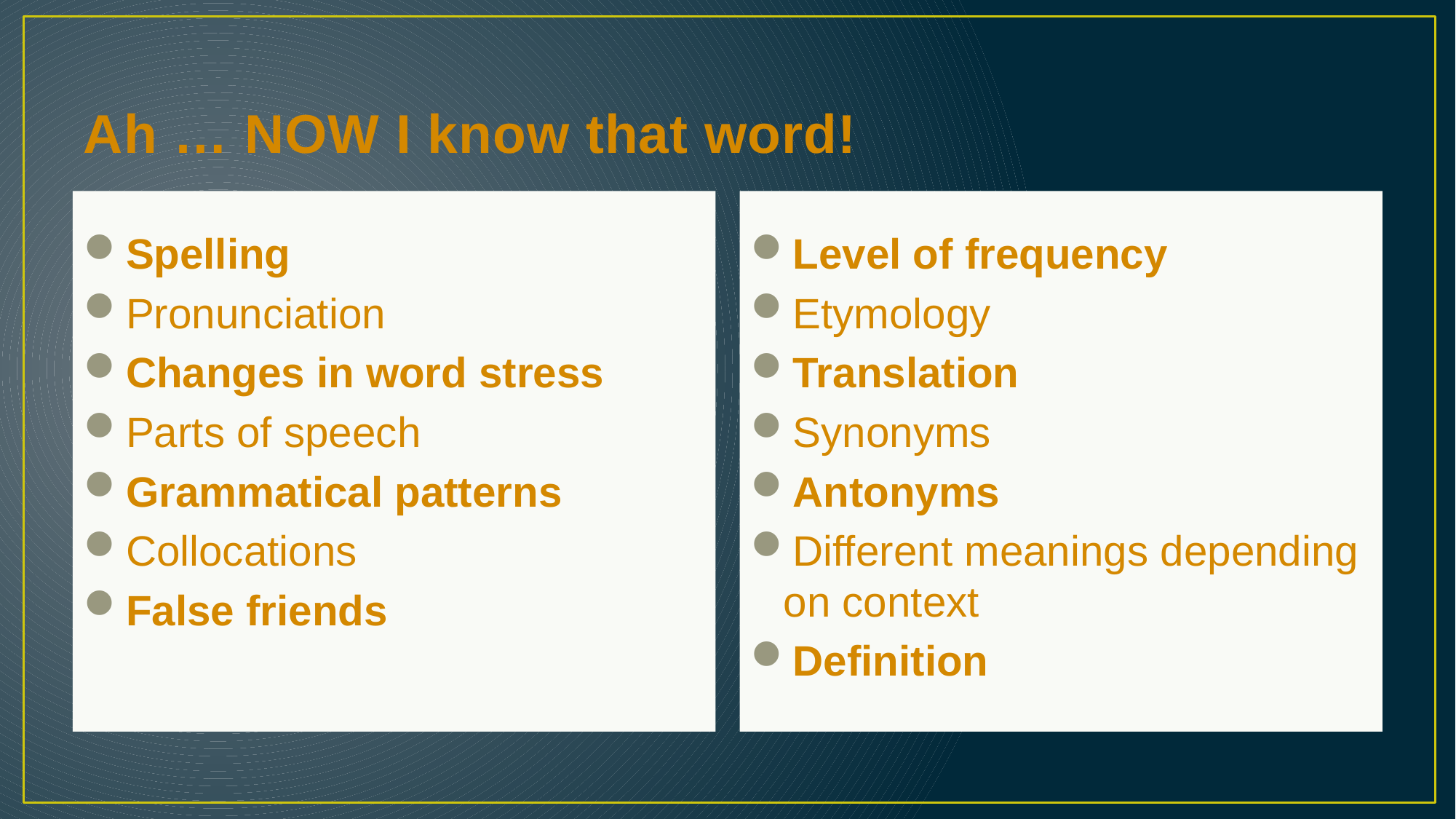

# Ah … NOW I know that word!

Spelling
Pronunciation
Changes in word stress
Parts of speech
Grammatical patterns
Collocations
False friends

Level of frequency
Etymology
Translation
Synonyms
Antonyms
Different meanings depending on context
Definition